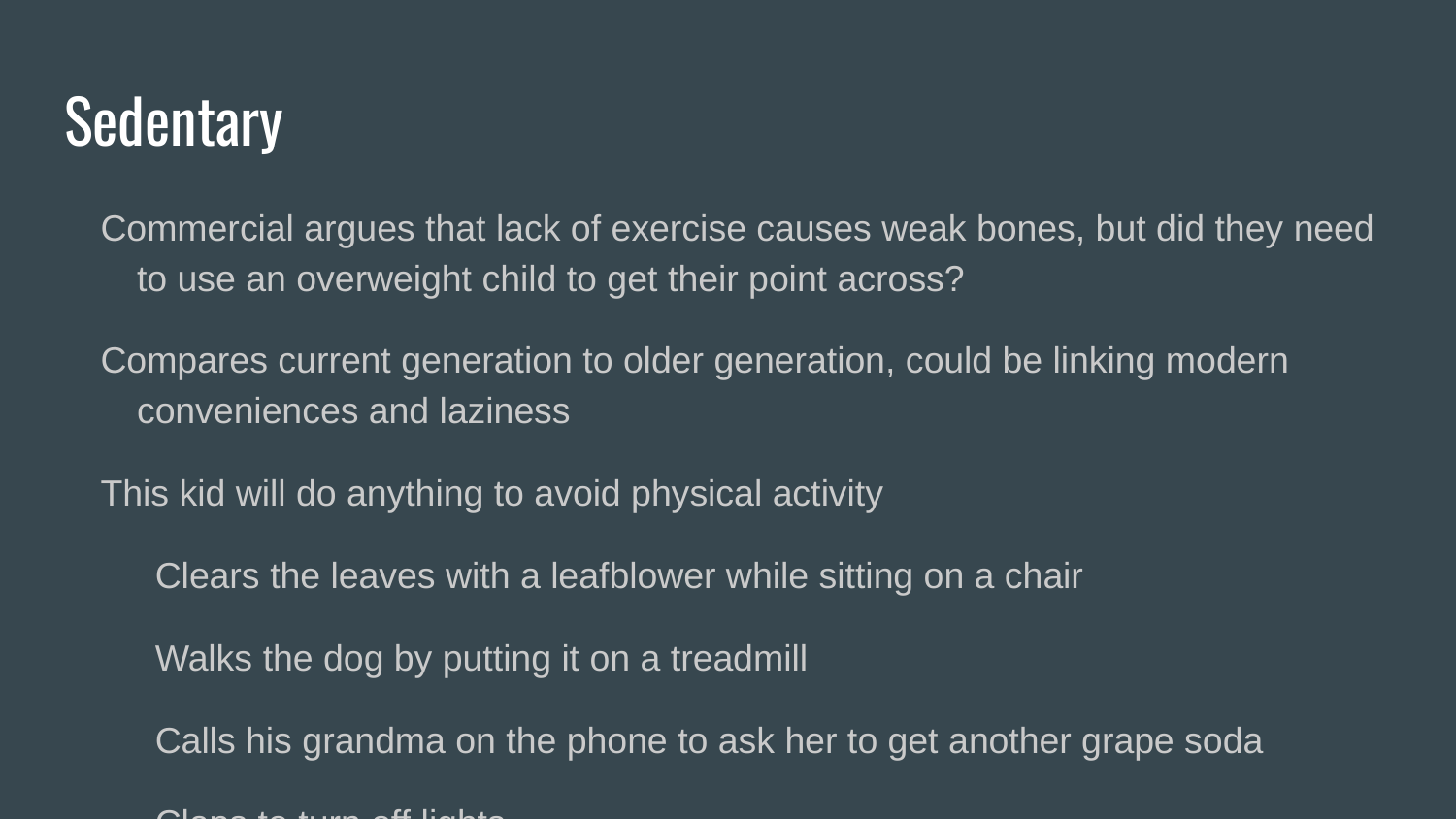

# Sedentary
Commercial argues that lack of exercise causes weak bones, but did they need to use an overweight child to get their point across?
Compares current generation to older generation, could be linking modern conveniences and laziness
This kid will do anything to avoid physical activity
Clears the leaves with a leafblower while sitting on a chair
Walks the dog by putting it on a treadmill
Calls his grandma on the phone to ask her to get another grape soda
Claps to turn off lights